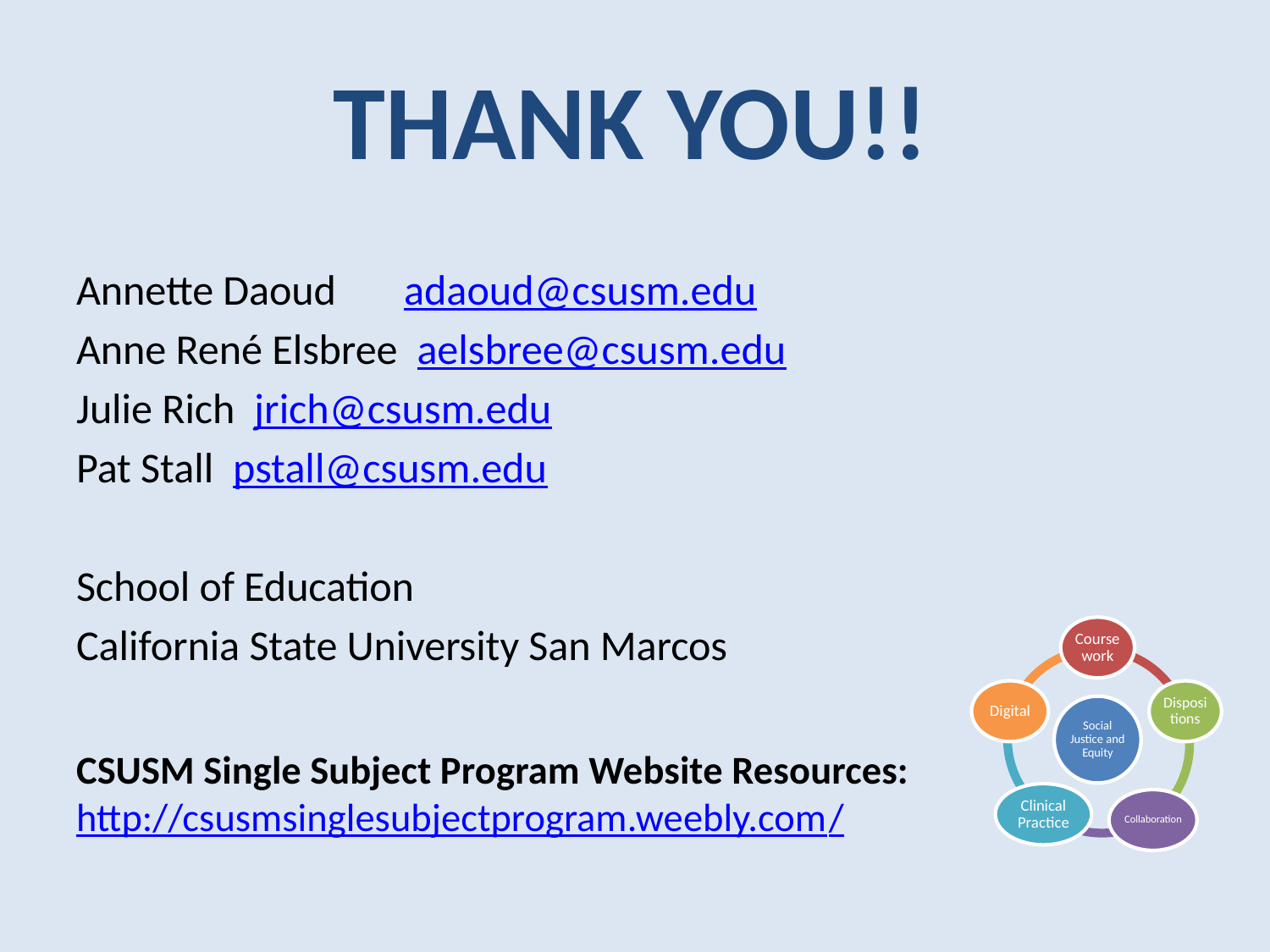

# THANK YOU!!

Annette Daoud	adaoud@csusm.edu
Anne René Elsbree  aelsbree@csusm.edu
Julie Rich  jrich@csusm.edu
Pat Stall  pstall@csusm.edu

School of Education
California State University San Marcos

CSUSM Single Subject Program Website Resources: http://csusmsinglesubjectprogram.weebly.com/
Social Justice and Equity
Coursework
Dispositions
Collaboration
Clinical Practice
Digital